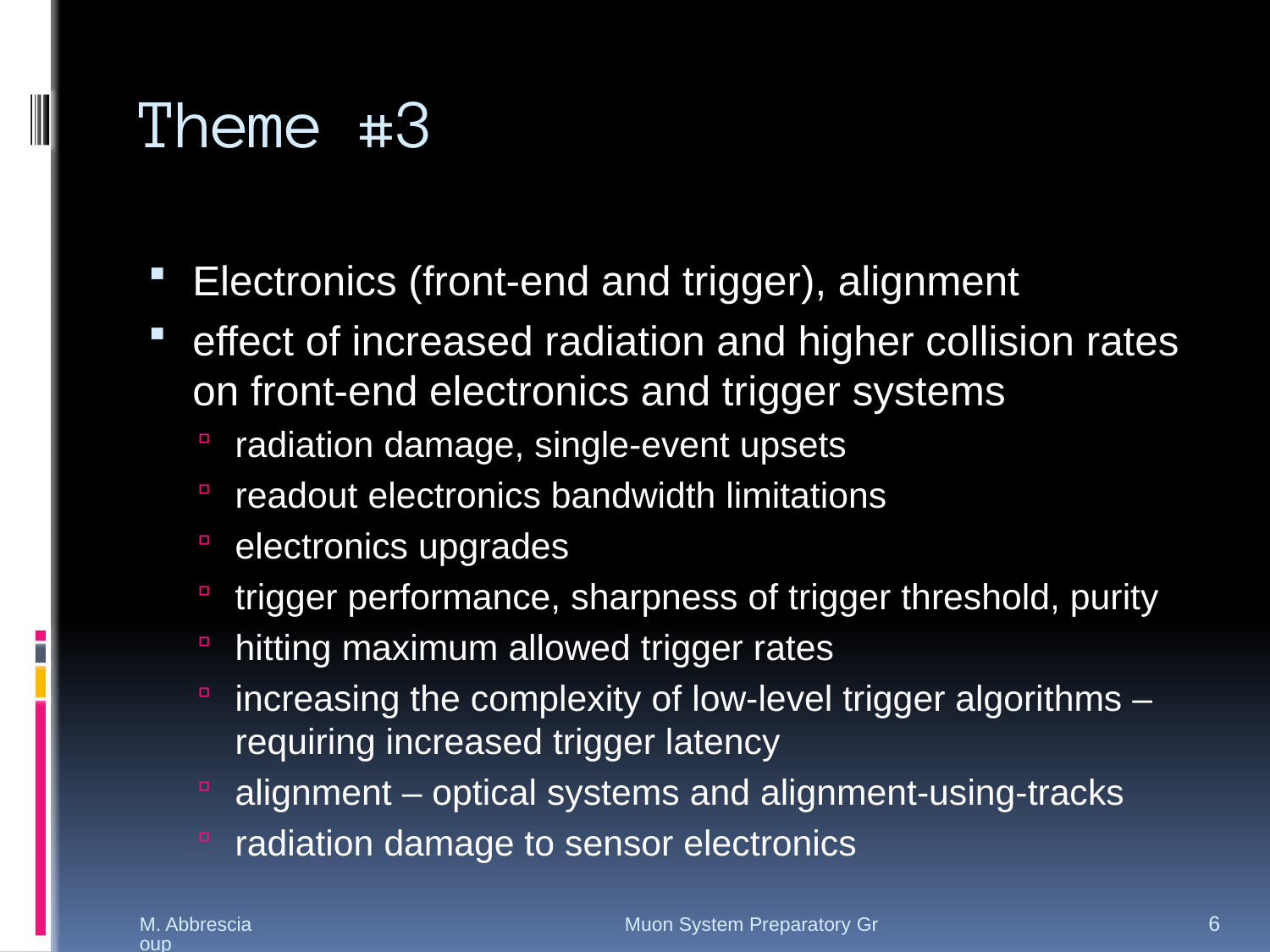

# Theme #3
Electronics (front-end and trigger), alignment
effect of increased radiation and higher collision rates on front-end electronics and trigger systems
radiation damage, single-event upsets
readout electronics bandwidth limitations
electronics upgrades
trigger performance, sharpness of trigger threshold, purity
hitting maximum allowed trigger rates
increasing the complexity of low-level trigger algorithms – requiring increased trigger latency
alignment – optical systems and alignment-using-tracks
radiation damage to sensor electronics
M. Abbrescia                                                                    Muon System Preparatory Group
6